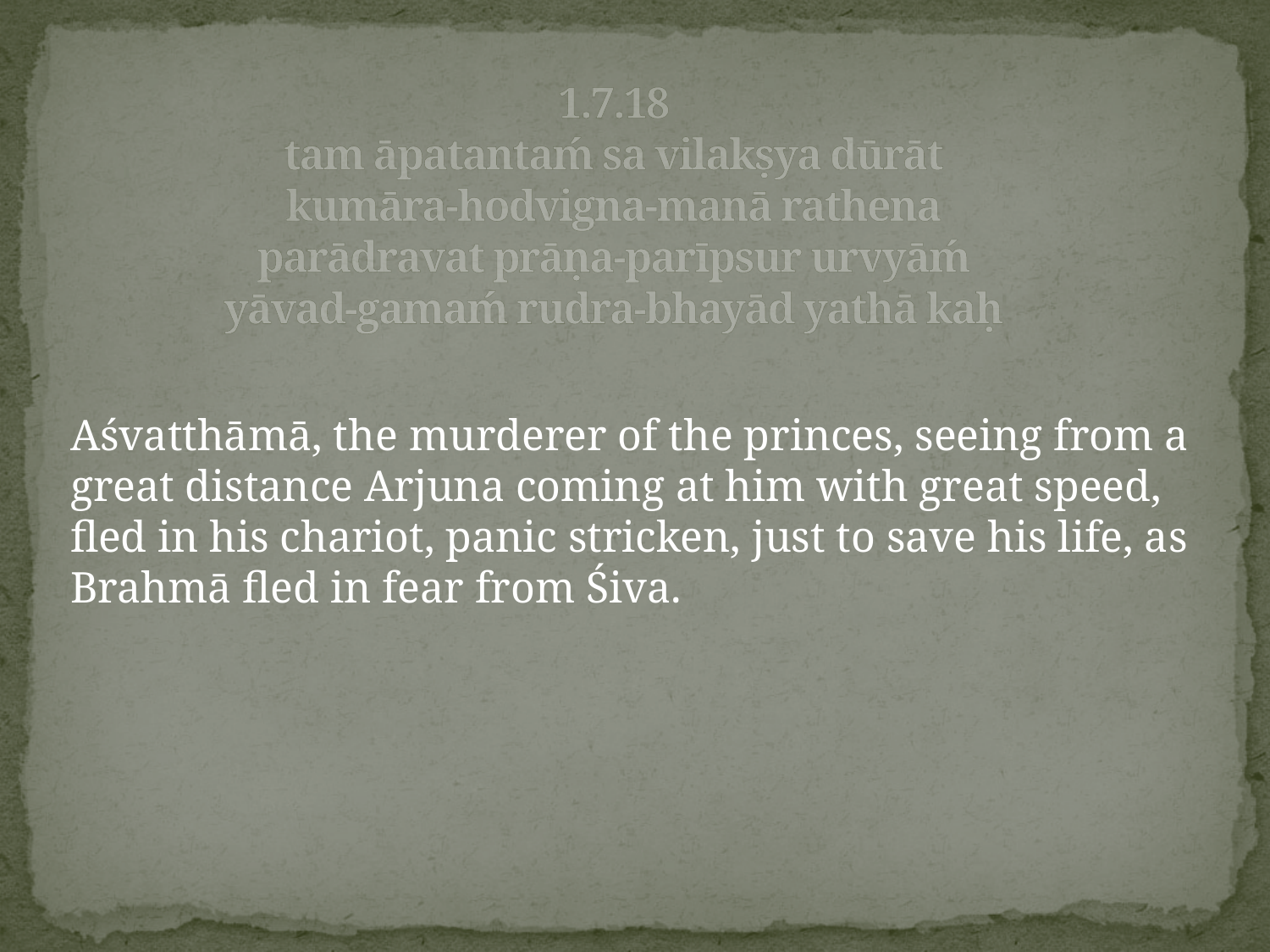

# 1.7.18 tam āpatantaḿ sa vilakṣya dūrāt kumāra-hodvigna-manā rathena parādravat prāṇa-parīpsur urvyāḿ yāvad-gamaḿ rudra-bhayād yathā kaḥ
Aśvatthāmā, the murderer of the princes, seeing from a great distance Arjuna coming at him with great speed, fled in his chariot, panic stricken, just to save his life, as Brahmā fled in fear from Śiva.